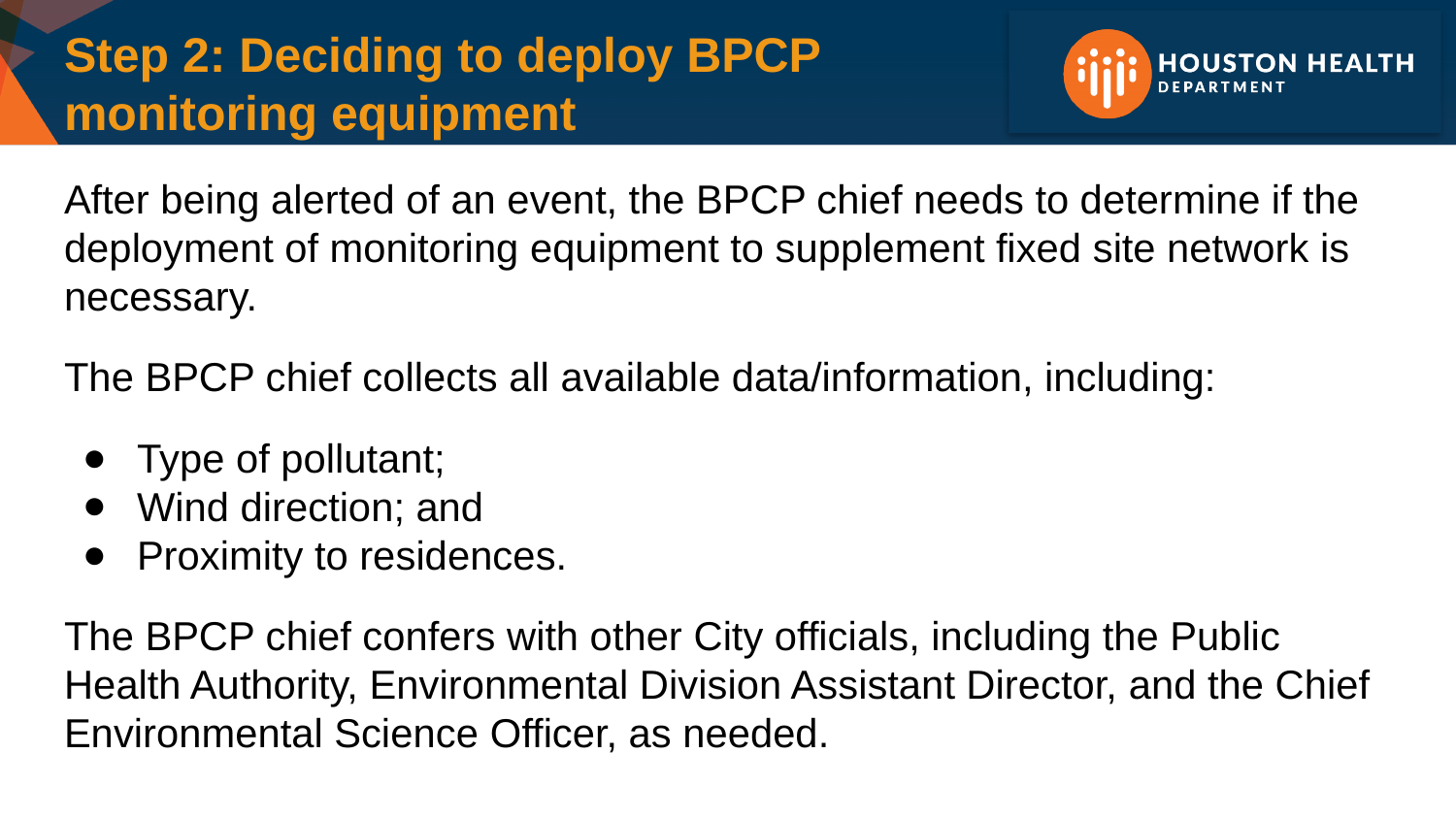

# Step 2: Deciding to deploy BPCP monitoring equipment
After being alerted of an event, the BPCP chief needs to determine if the deployment of monitoring equipment to supplement fixed site network is necessary.
The BPCP chief collects all available data/information, including:
Type of pollutant;
Wind direction; and
Proximity to residences.
The BPCP chief confers with other City officials, including the Public Health Authority, Environmental Division Assistant Director, and the Chief Environmental Science Officer, as needed.